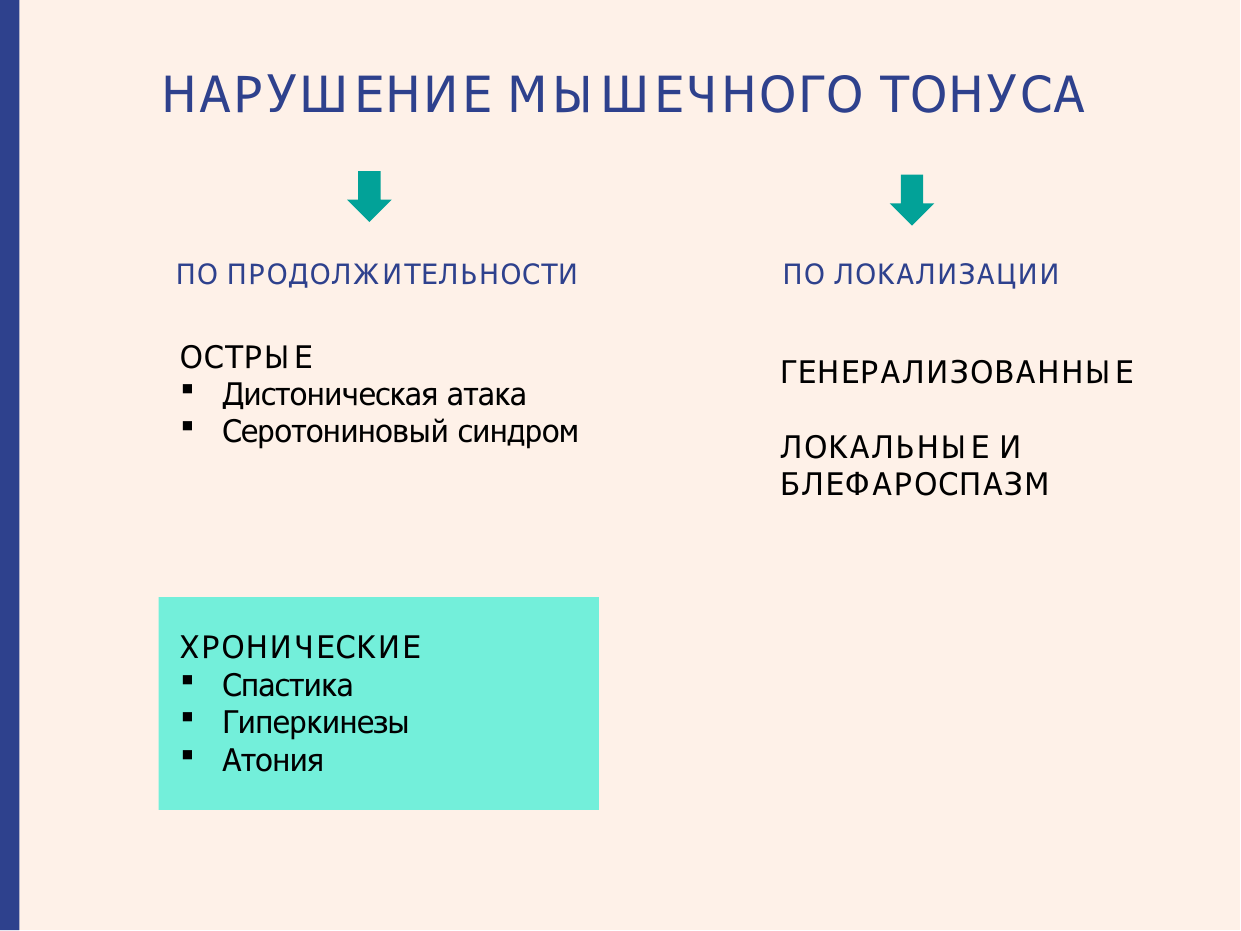

НАРУШЕНИЕ МЫШЕЧНОГО ТОНУСА

ПО ПРОДОЛЖИТЕЛЬНОСТИ
ПО ЛОКАЛИЗАЦИИ

ОСТРЫЕ
Дистоническая атака
Серотониновый синдром

ГЕНЕРАЛИЗОВАННЫЕ
ЛОКАЛЬНЫЕ И
БЛЕФАРОСПАЗМ

ХРОНИЧЕСКИЕ
Спастика
Гиперкинезы
Атония